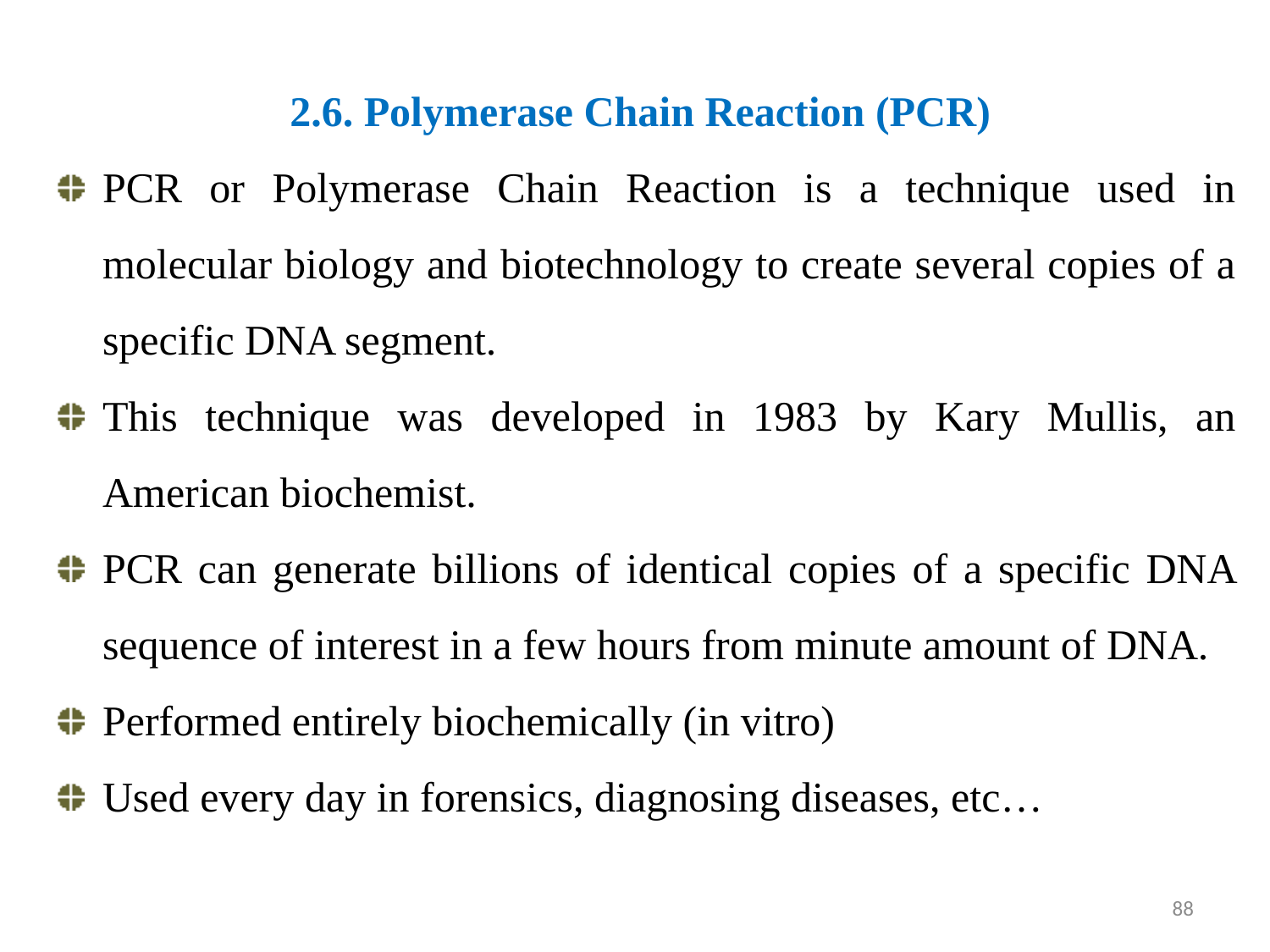

2.6. Polymerase Chain Reaction (PCR)
PCR or Polymerase Chain Reaction is a technique used in molecular biology and biotechnology to create several copies of a specific DNA segment.
This technique was developed in 1983 by Kary Mullis, an American biochemist.
PCR can generate billions of identical copies of a specific DNA sequence of interest in a few hours from minute amount of DNA.
Performed entirely biochemically (in vitro)
Used every day in forensics, diagnosing diseases, etc…
88